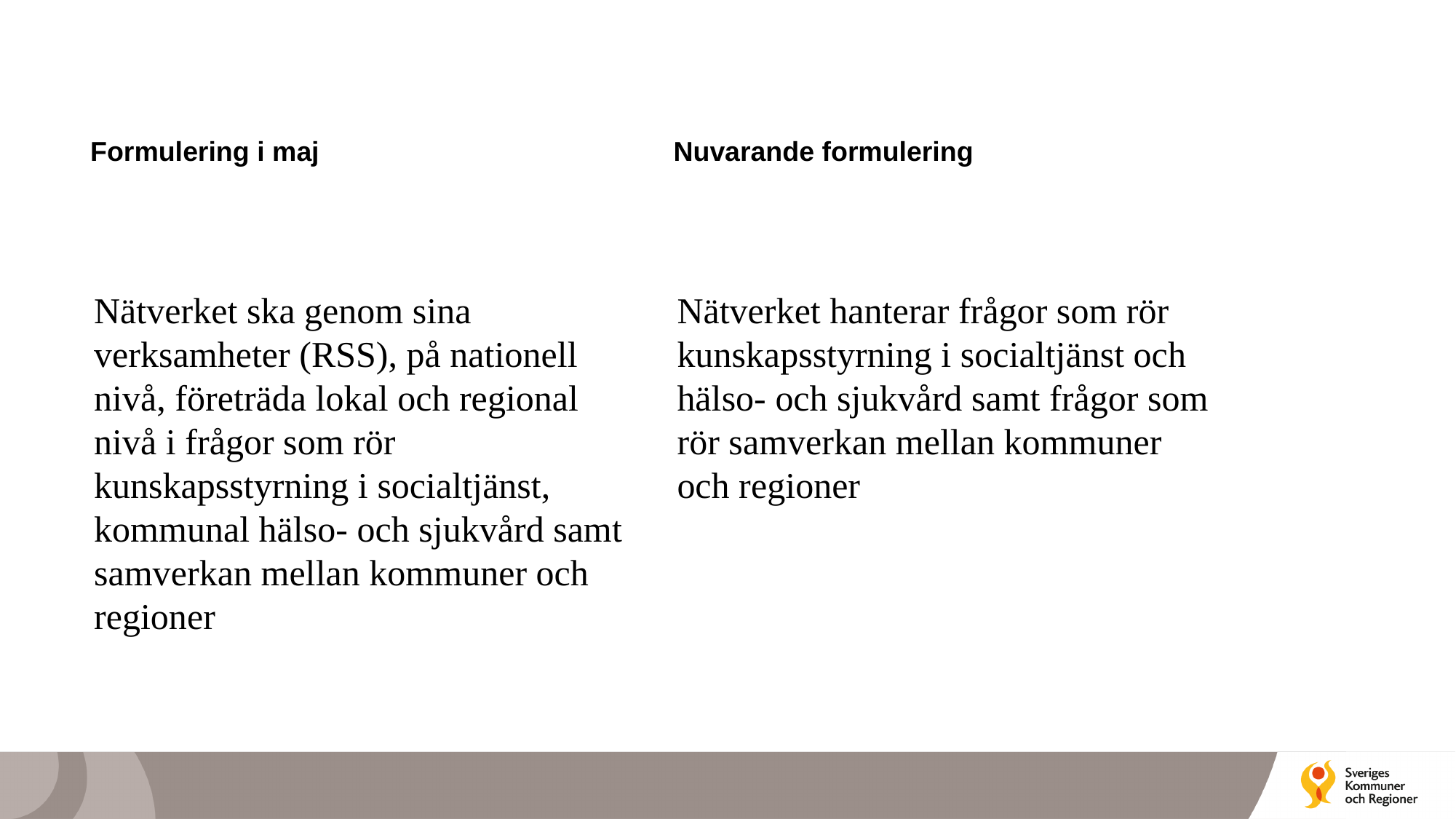

Formulering i maj
Nuvarande formulering
Nätverket ska genom sina verksamheter (RSS), på nationell nivå, företräda lokal och regional nivå i frågor som rör kunskapsstyrning i socialtjänst, kommunal hälso- och sjukvård samt samverkan mellan kommuner och regioner
Nätverket hanterar frågor som rör kunskapsstyrning i socialtjänst och hälso- och sjukvård samt frågor som rör samverkan mellan kommuner och regioner